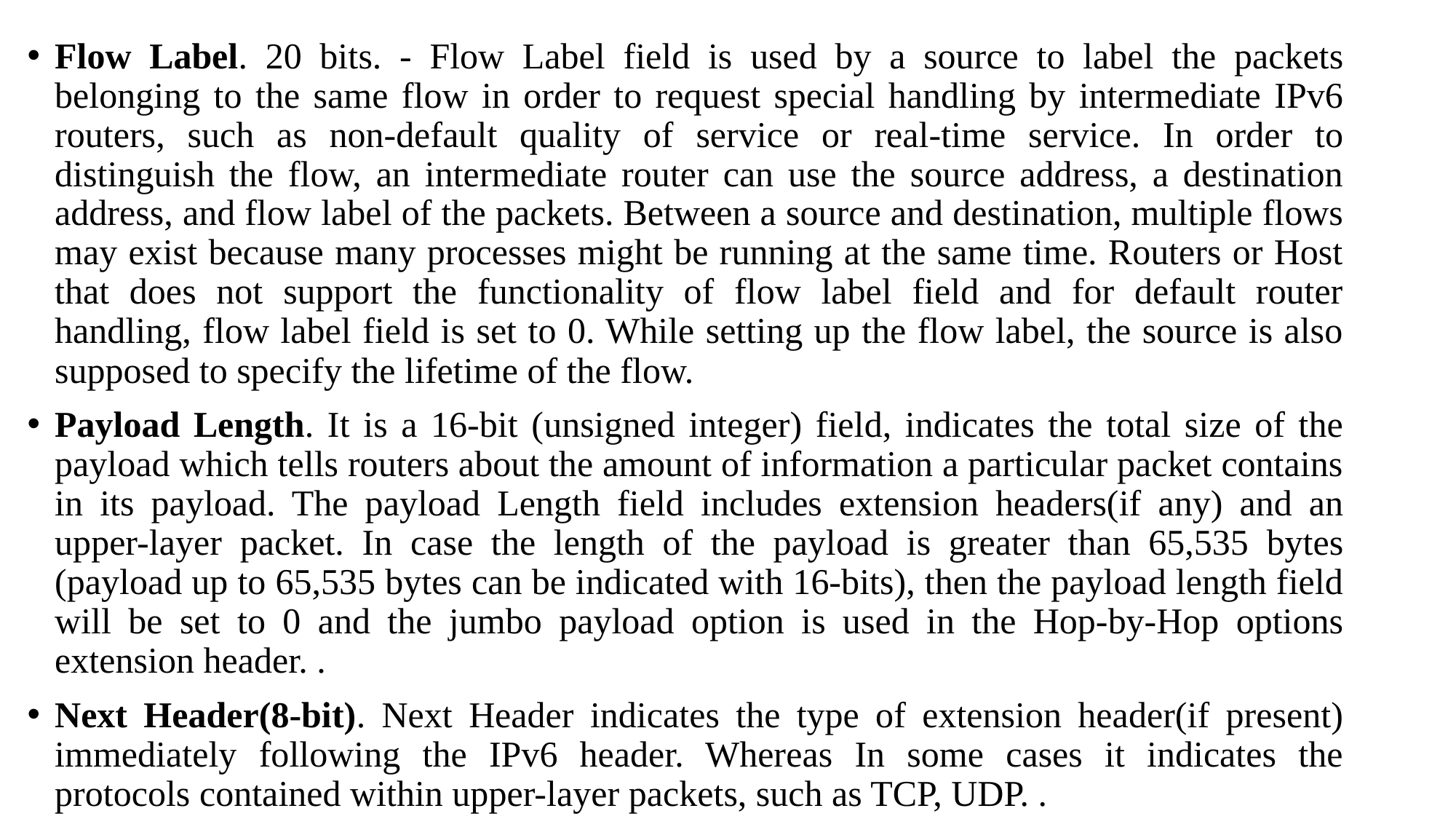

Flow Label. 20 bits. - Flow Label field is used by a source to label the packets belonging to the same flow in order to request special handling by intermediate IPv6 routers, such as non-default quality of service or real-time service. In order to distinguish the flow, an intermediate router can use the source address, a destination address, and flow label of the packets. Between a source and destination, multiple flows may exist because many processes might be running at the same time. Routers or Host that does not support the functionality of flow label field and for default router handling, flow label field is set to 0. While setting up the flow label, the source is also supposed to specify the lifetime of the flow.
Payload Length. It is a 16-bit (unsigned integer) field, indicates the total size of the payload which tells routers about the amount of information a particular packet contains in its payload. The payload Length field includes extension headers(if any) and an upper-layer packet. In case the length of the payload is greater than 65,535 bytes (payload up to 65,535 bytes can be indicated with 16-bits), then the payload length field will be set to 0 and the jumbo payload option is used in the Hop-by-Hop options extension header. .
Next Header(8-bit). Next Header indicates the type of extension header(if present) immediately following the IPv6 header. Whereas In some cases it indicates the protocols contained within upper-layer packets, such as TCP, UDP. .